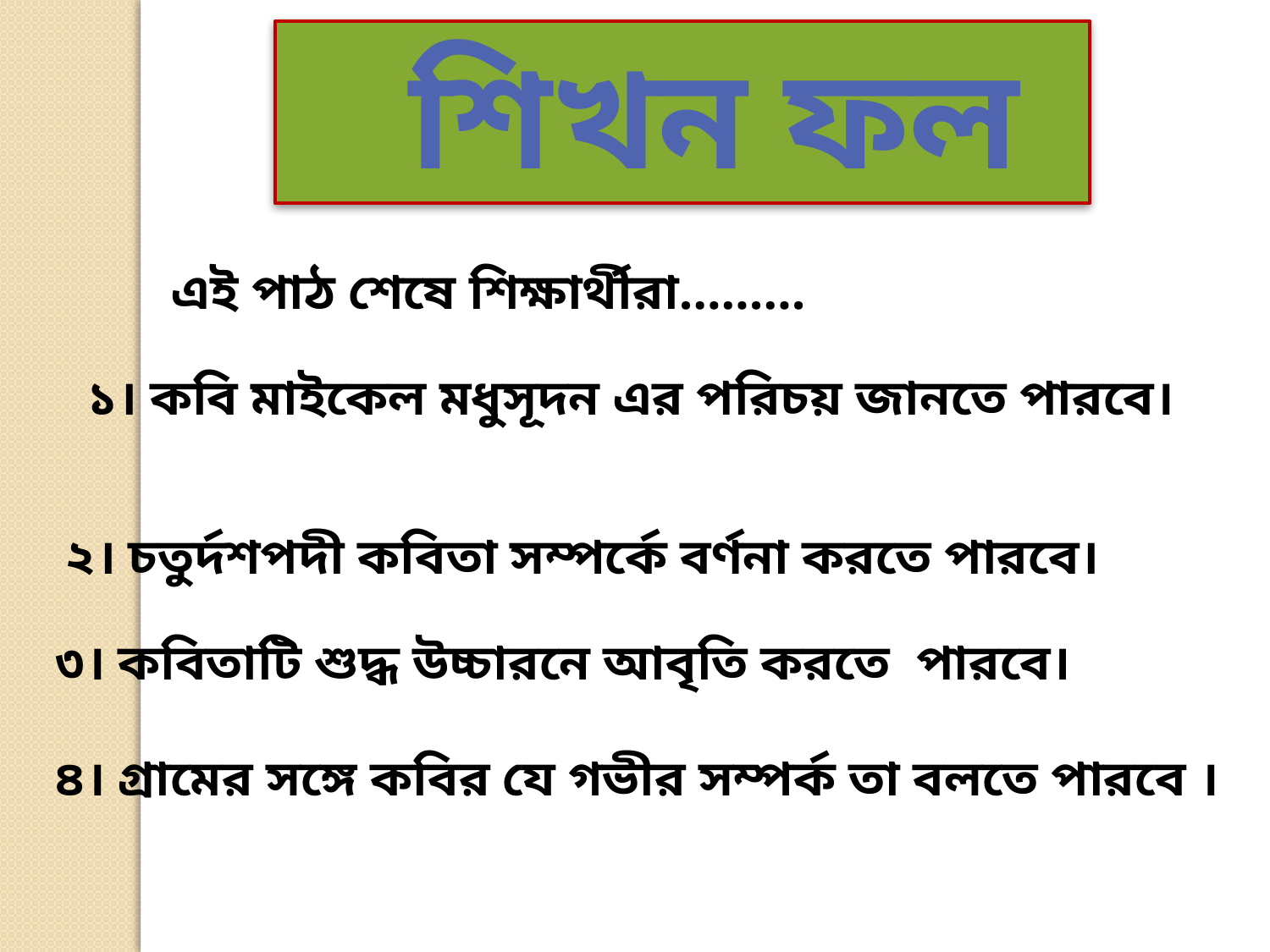

শিখন ফল
এই পাঠ শেষে শিক্ষার্থীরা………
১। কবি মাইকেল মধুসূদন এর পরিচয় জানতে পারবে।
২। চতুর্দশপদী কবিতা সম্পর্কে বর্ণনা করতে পারবে।
৩। কবিতাটি শুদ্ধ উচ্চারনে আবৃতি করতে  পারবে।
৪। গ্রামের সঙ্গে কবির যে গভীর সম্পর্ক তা বলতে পারবে ।